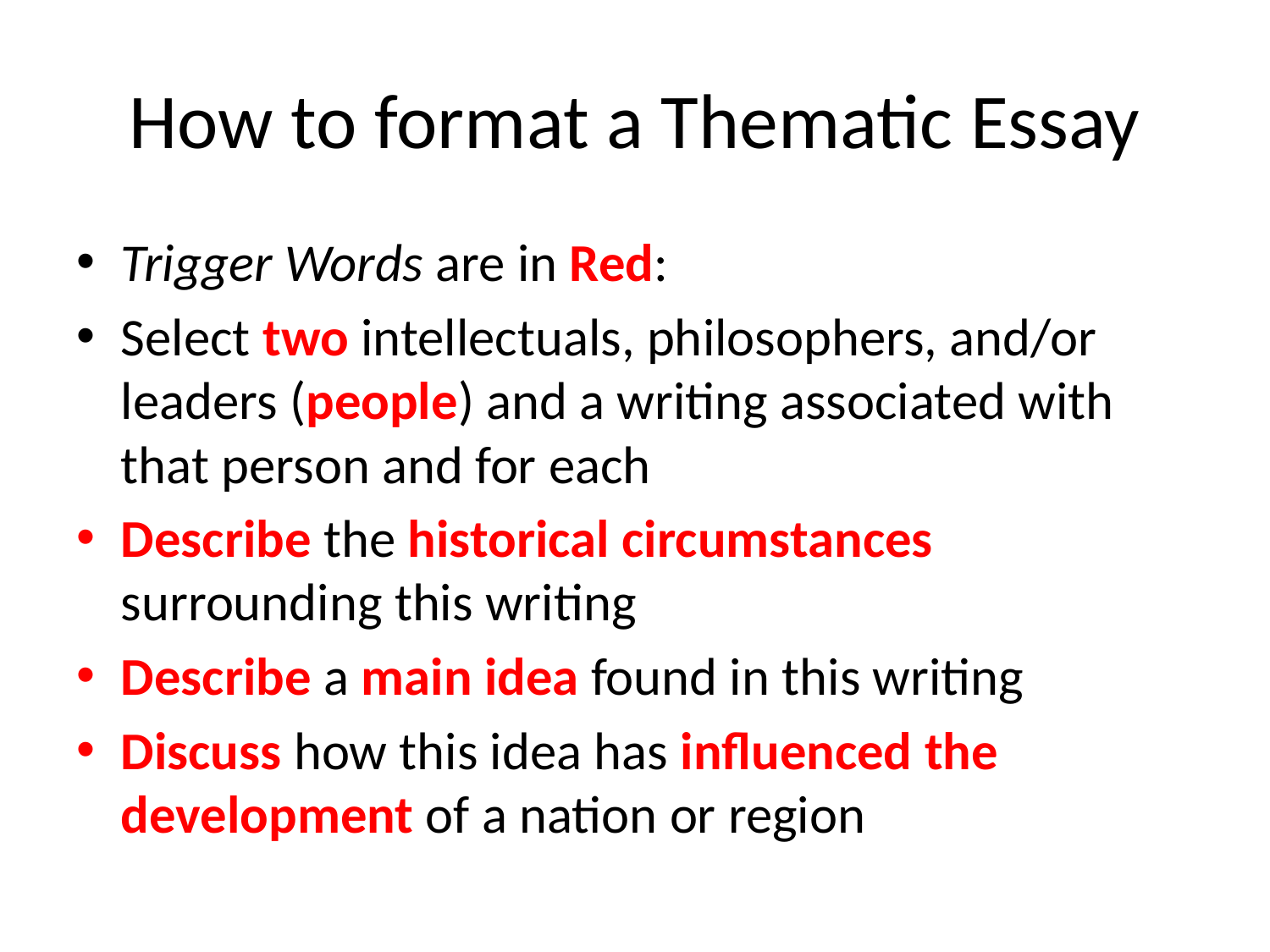

# How to format a Thematic Essay
Trigger Words are in Red:
Select two intellectuals, philosophers, and/or leaders (people) and a writing associated with that person and for each
Describe the historical circumstances surrounding this writing
Describe a main idea found in this writing
Discuss how this idea has influenced the development of a nation or region